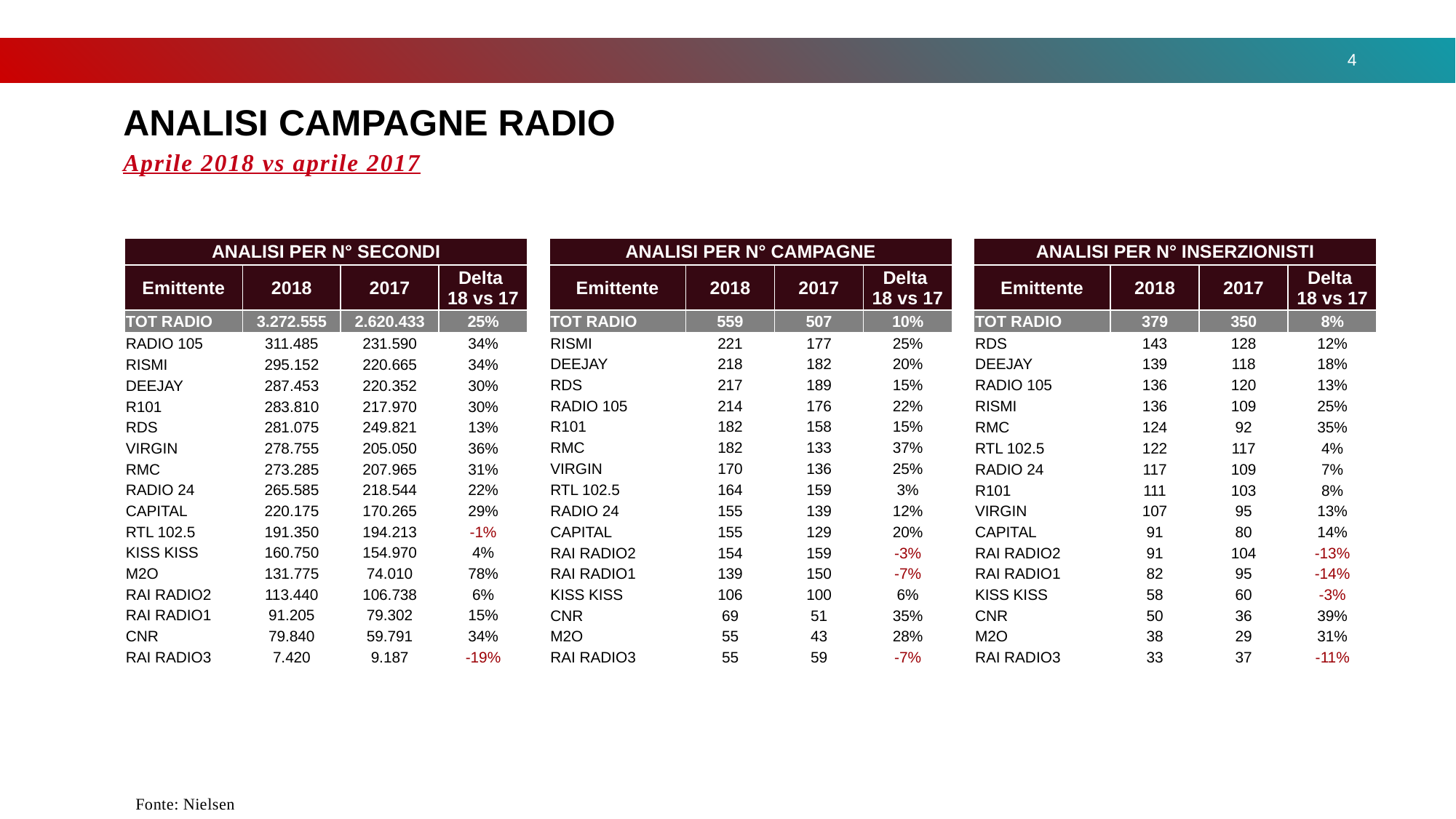

4
ANALISI CAMPAGNE RADIO

Aprile 2018 vs aprile 2017
| ANALISI PER N° CAMPAGNE |  |  |  |
| --- | --- | --- | --- |
| Emittente | 2018 | 2017 | Delta 18 vs 17 |
| TOT RADIO | 559 | 507 | 10% |
| RISMI | 221 | 177 | 25% |
| DEEJAY | 218 | 182 | 20% |
| RDS | 217 | 189 | 15% |
| RADIO 105 | 214 | 176 | 22% |
| R101 | 182 | 158 | 15% |
| RMC | 182 | 133 | 37% |
| VIRGIN | 170 | 136 | 25% |
| RTL 102.5 | 164 | 159 | 3% |
| RADIO 24 | 155 | 139 | 12% |
| CAPITAL | 155 | 129 | 20% |
| RAI RADIO2 | 154 | 159 | -3% |
| RAI RADIO1 | 139 | 150 | -7% |
| KISS KISS | 106 | 100 | 6% |
| CNR | 69 | 51 | 35% |
| M2O | 55 | 43 | 28% |
| RAI RADIO3 | 55 | 59 | -7% |
| ANALISI PER N° INSERZIONISTI |  |  |  |
| --- | --- | --- | --- |
| Emittente | 2018 | 2017 | Delta 18 vs 17 |
| TOT RADIO | 379 | 350 | 8% |
| RDS | 143 | 128 | 12% |
| DEEJAY | 139 | 118 | 18% |
| RADIO 105 | 136 | 120 | 13% |
| RISMI | 136 | 109 | 25% |
| RMC | 124 | 92 | 35% |
| RTL 102.5 | 122 | 117 | 4% |
| RADIO 24 | 117 | 109 | 7% |
| R101 | 111 | 103 | 8% |
| VIRGIN | 107 | 95 | 13% |
| CAPITAL | 91 | 80 | 14% |
| RAI RADIO2 | 91 | 104 | -13% |
| RAI RADIO1 | 82 | 95 | -14% |
| KISS KISS | 58 | 60 | -3% |
| CNR | 50 | 36 | 39% |
| M2O | 38 | 29 | 31% |
| RAI RADIO3 | 33 | 37 | -11% |
| ANALISI PER N° SECONDI |  |  |  |
| --- | --- | --- | --- |
| Emittente | 2018 | 2017 | Delta 18 vs 17 |
| TOT RADIO | 3.272.555 | 2.620.433 | 25% |
| RADIO 105 | 311.485 | 231.590 | 34% |
| RISMI | 295.152 | 220.665 | 34% |
| DEEJAY | 287.453 | 220.352 | 30% |
| R101 | 283.810 | 217.970 | 30% |
| RDS | 281.075 | 249.821 | 13% |
| VIRGIN | 278.755 | 205.050 | 36% |
| RMC | 273.285 | 207.965 | 31% |
| RADIO 24 | 265.585 | 218.544 | 22% |
| CAPITAL | 220.175 | 170.265 | 29% |
| RTL 102.5 | 191.350 | 194.213 | -1% |
| KISS KISS | 160.750 | 154.970 | 4% |
| M2O | 131.775 | 74.010 | 78% |
| RAI RADIO2 | 113.440 | 106.738 | 6% |
| RAI RADIO1 | 91.205 | 79.302 | 15% |
| CNR | 79.840 | 59.791 | 34% |
| RAI RADIO3 | 7.420 | 9.187 | -19% |
Fonte: Nielsen